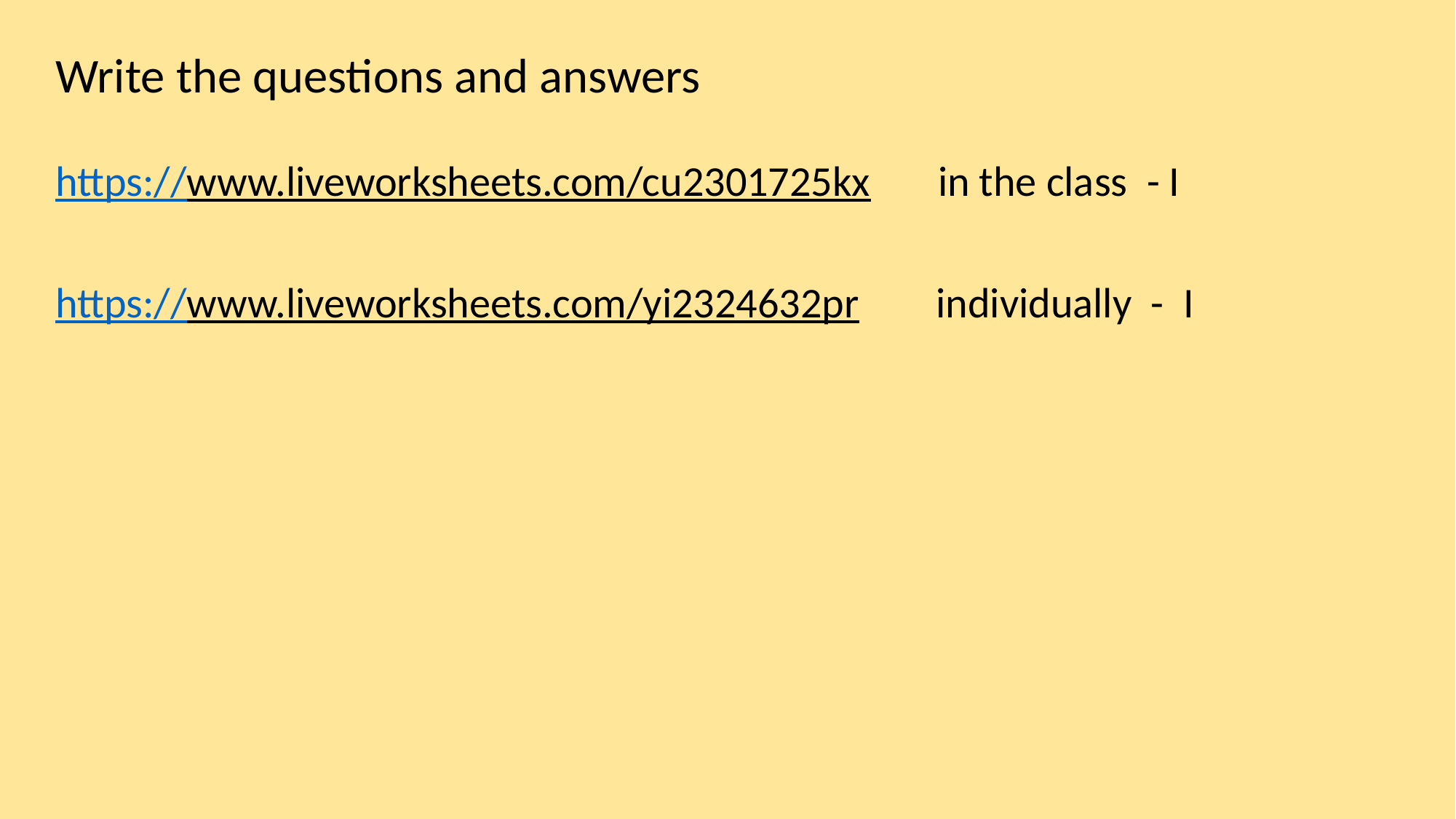

# Write the questions and answers
https://www.liveworksheets.com/cu2301725kx       in the class  - I

https://www.liveworksheets.com/yi2324632pr        individually  -  I